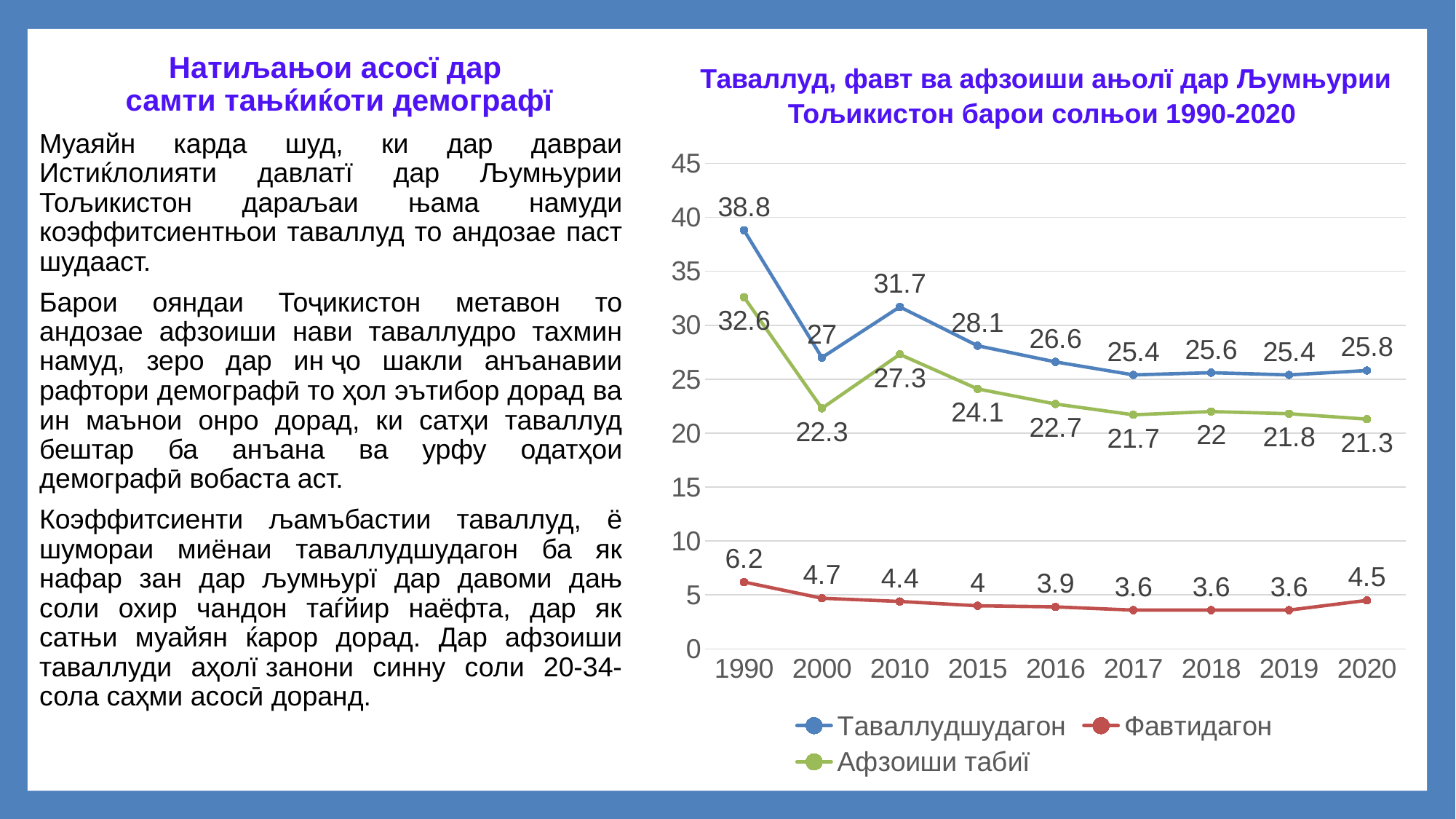

Натиљањои асосї дар
самти тањќиќоти демографї
Таваллуд, фавт ва афзоиши ањолї дар Љумњурии Тољикистон барои солњои 1990-2020
Муаяйн карда шуд, ки дар давраи Истиќлолияти давлатї дар Љумњурии Тољикистон дараљаи њама намуди коэффитсиентњои таваллуд то андозае паст шудааст.
Барои ояндаи Тоҷикистон метавон то андозае афзоиши нави таваллудро тахмин намуд, зеро дар ин ҷо шакли анъанавии рафтори демографӣ то ҳол эътибор дорад ва ин маънои онро дорад, ки сатҳи таваллуд бештар ба анъана ва урфу одатҳои демографӣ вобаста аст.
Коэффитсиенти љамъбастии таваллуд, ё шумораи миёнаи таваллудшудагон ба як нафар зан дар љумњурї дар давоми дањ соли охир чандон таѓйир наёфта, дар як сатњи муайян ќарор дорад. Дар афзоиши таваллуди аҳолї занони синну соли 20-34-сола саҳми асосӣ доранд.

### Chart

| Category | Таваллудшудагон | Фавтидагон  | Афзоиши табиї |
|---|---|---|---|
| 1990 | 38.8 | 6.2 | 32.6 |
| 2000 | 27.0 | 4.7 | 22.3 |
| 2010 | 31.7 | 4.4 | 27.3 |
| 2015 | 28.1 | 4.0 | 24.1 |
| 2016 | 26.6 | 3.9 | 22.7 |
| 2017 | 25.4 | 3.6 | 21.7 |
| 2018 | 25.6 | 3.6 | 22.0 |
| 2019 | 25.4 | 3.6 | 21.8 |
| 2020 | 25.8 | 4.5 | 21.3 |